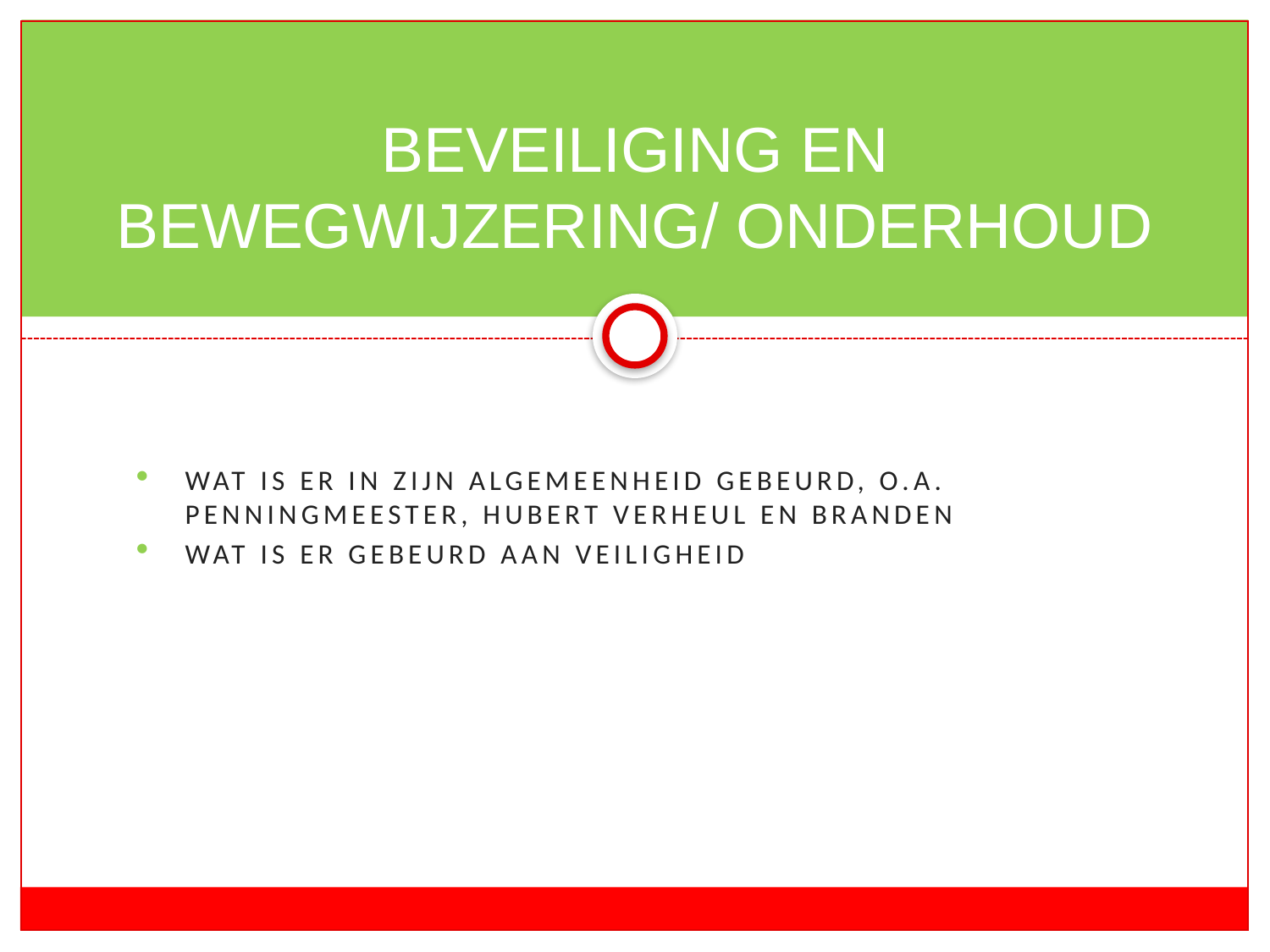

# BEVEILIGING EN BEWEGWIJZERING/ ONDERHOUD
Wat is er in zijn algemeenheid gebeurd, o.a. penningmeester, Hubert Verheul en branden
Wat is er gebeurd aan veiligheid